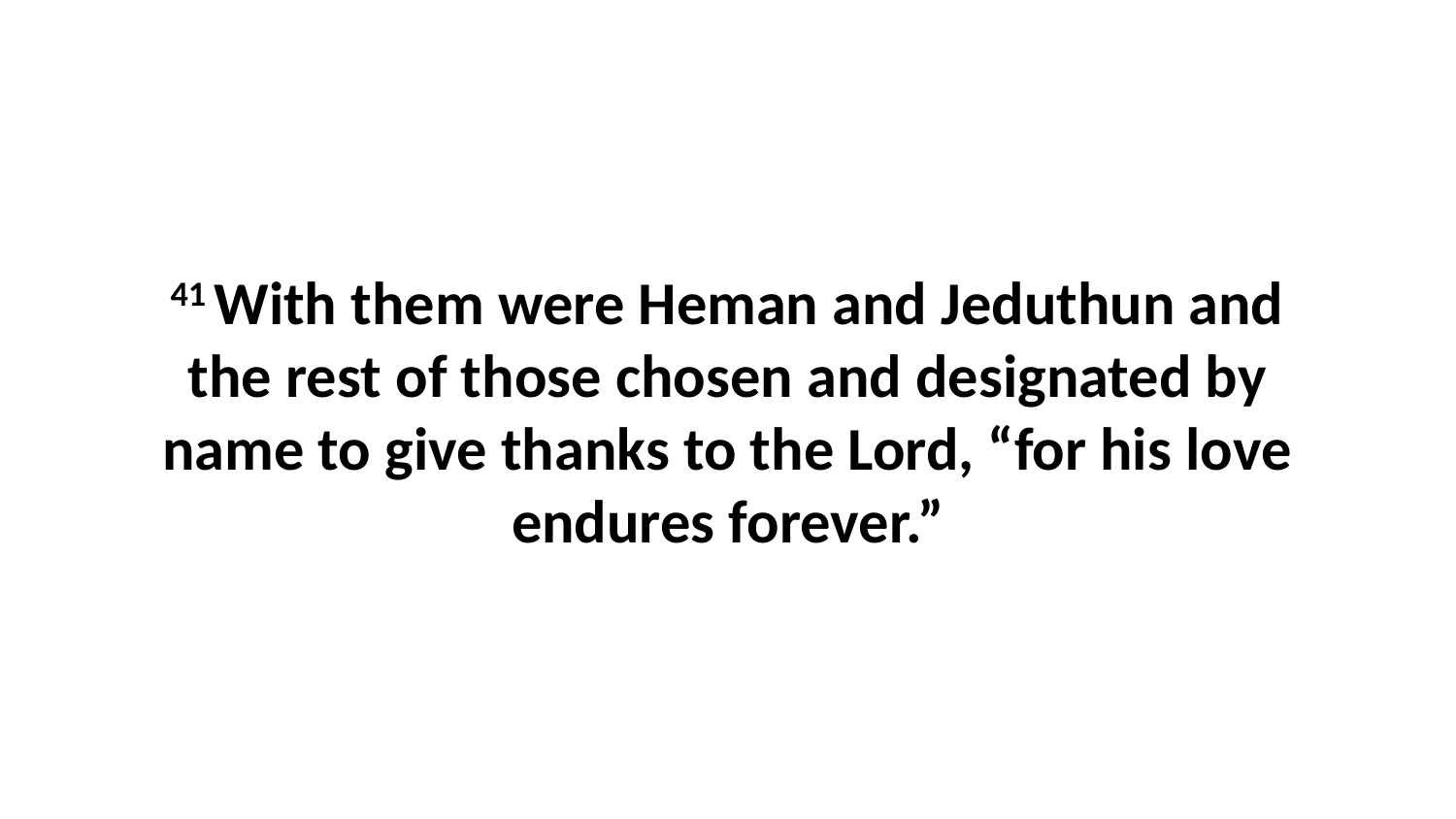

41 With them were Heman and Jeduthun and the rest of those chosen and designated by name to give thanks to the Lord, “for his love endures forever.”